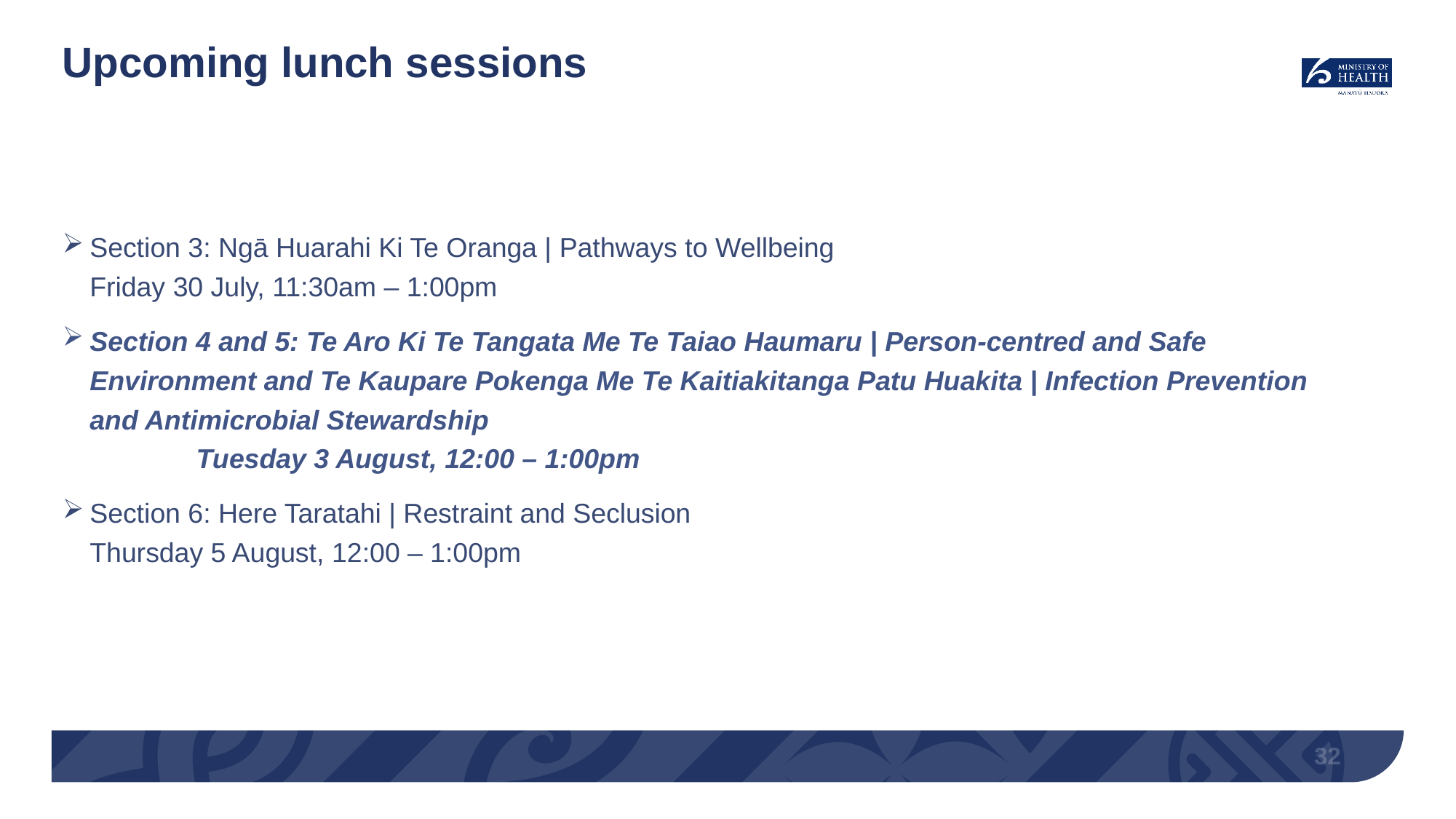

# Upcoming lunch sessions
Section 3: Ngā Huarahi Ki Te Oranga | Pathways to Wellbeing 
Friday 30 July, 11:30am – 1:00pm
Section 4 and 5: Te Aro Ki Te Tangata Me Te Taiao Haumaru | Person-centred and Safe Environment and Te Kaupare Pokenga Me Te Kaitiakitanga Patu Huakita | Infection Prevention and Antimicrobial Stewardship                                                                                                                                 Tuesday 3 August, 12:00 – 1:00pm
Section 6: Here Taratahi | Restraint and Seclusion 
Thursday 5 August, 12:00 – 1:00pm